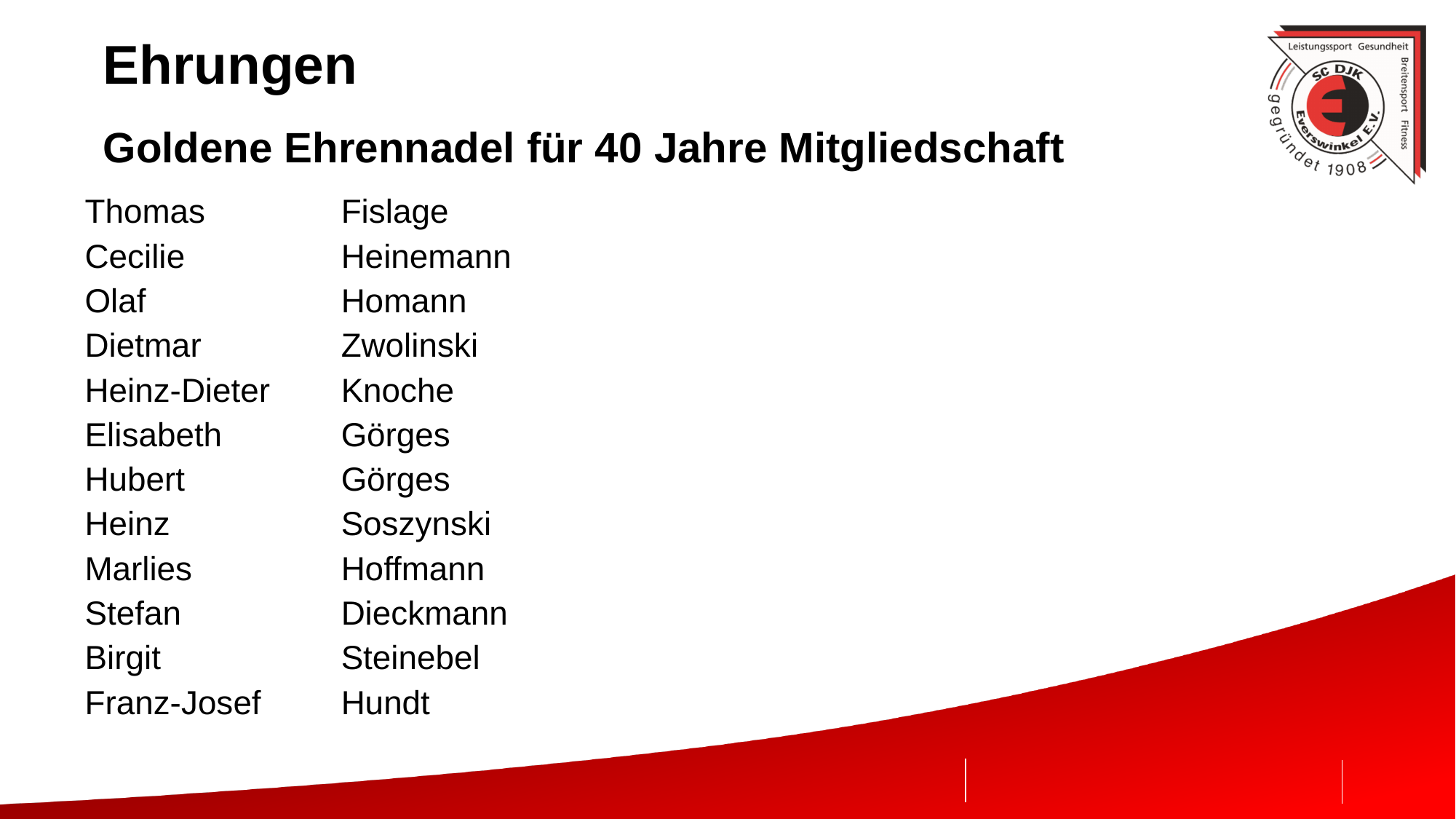

# Ehrungen
Goldene Ehrennadel für 40 Jahre Mitgliedschaft
| Thomas | Fislage |
| --- | --- |
| Cecilie | Heinemann |
| Olaf | Homann |
| Dietmar | Zwolinski |
| Heinz-Dieter | Knoche |
| Elisabeth | Görges |
| Hubert | Görges |
| Heinz | Soszynski |
| Marlies | Hoffmann |
| Stefan | Dieckmann |
| Birgit | Steinebel |
| Franz-Josef | Hundt |